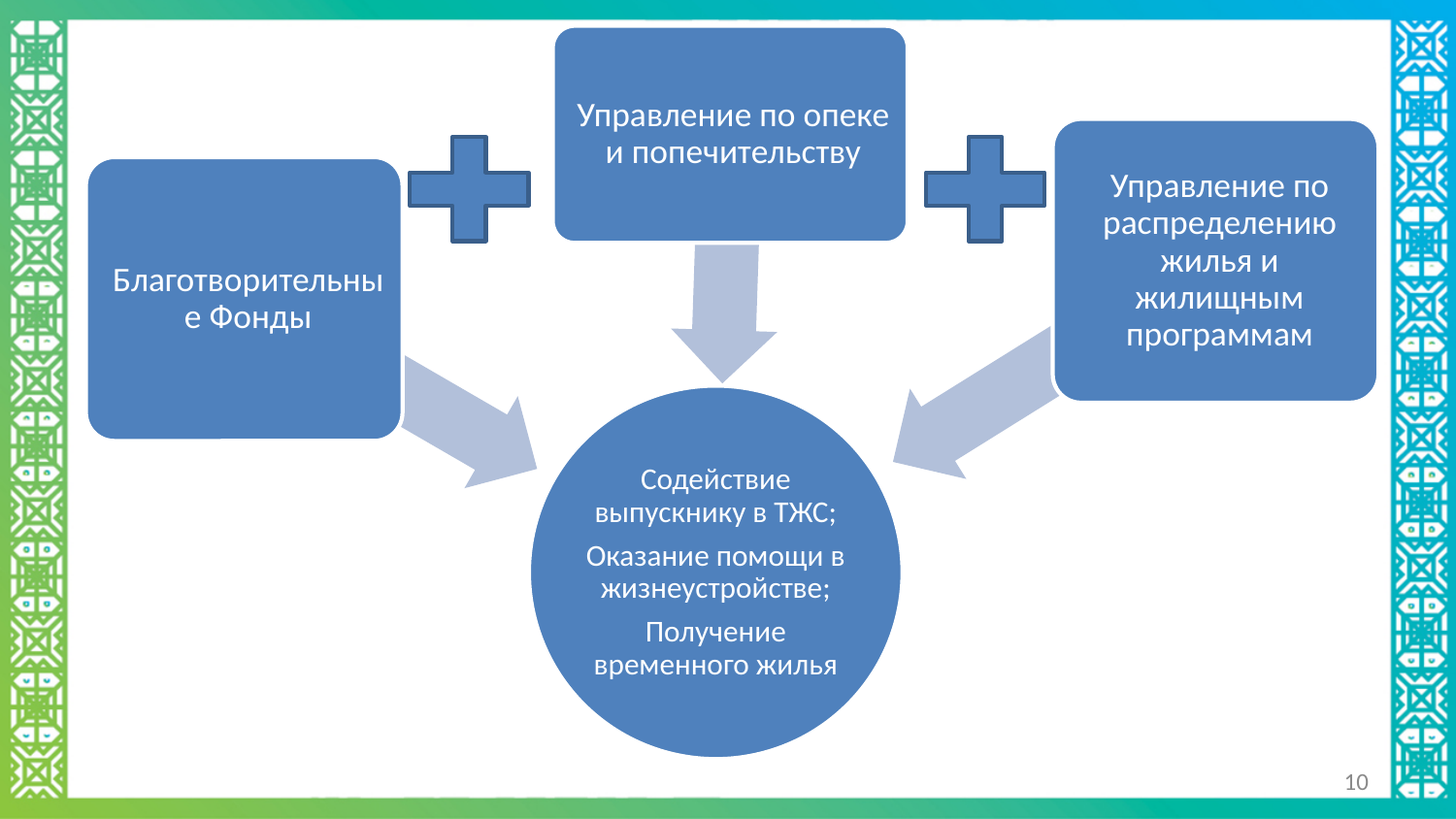

Содействие выпускнику в ТЖС;
Оказание помощи в жизнеустройстве;
Получение временного жилья
Благотворительные Фонды
Управление по опеке и попечительству
Управление по распределению жилья и жилищным программам

10